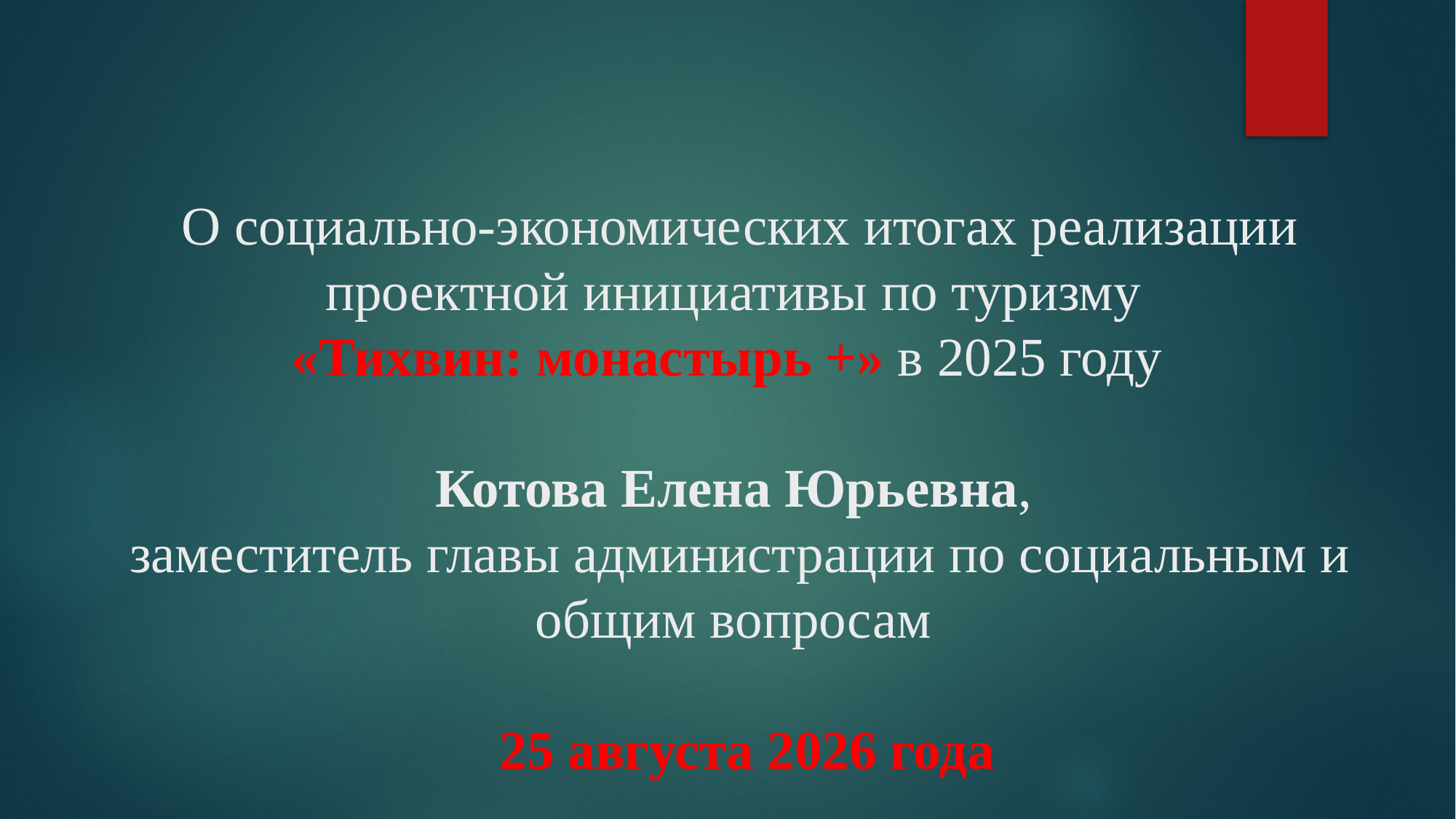

# О социально-экономических итогах реализации проектной инициативы по туризму «Тихвин: монастырь +» в 2025 году Котова Елена Юрьевна, заместитель главы администрации по социальным и общим вопросам 25 августа 2026 года